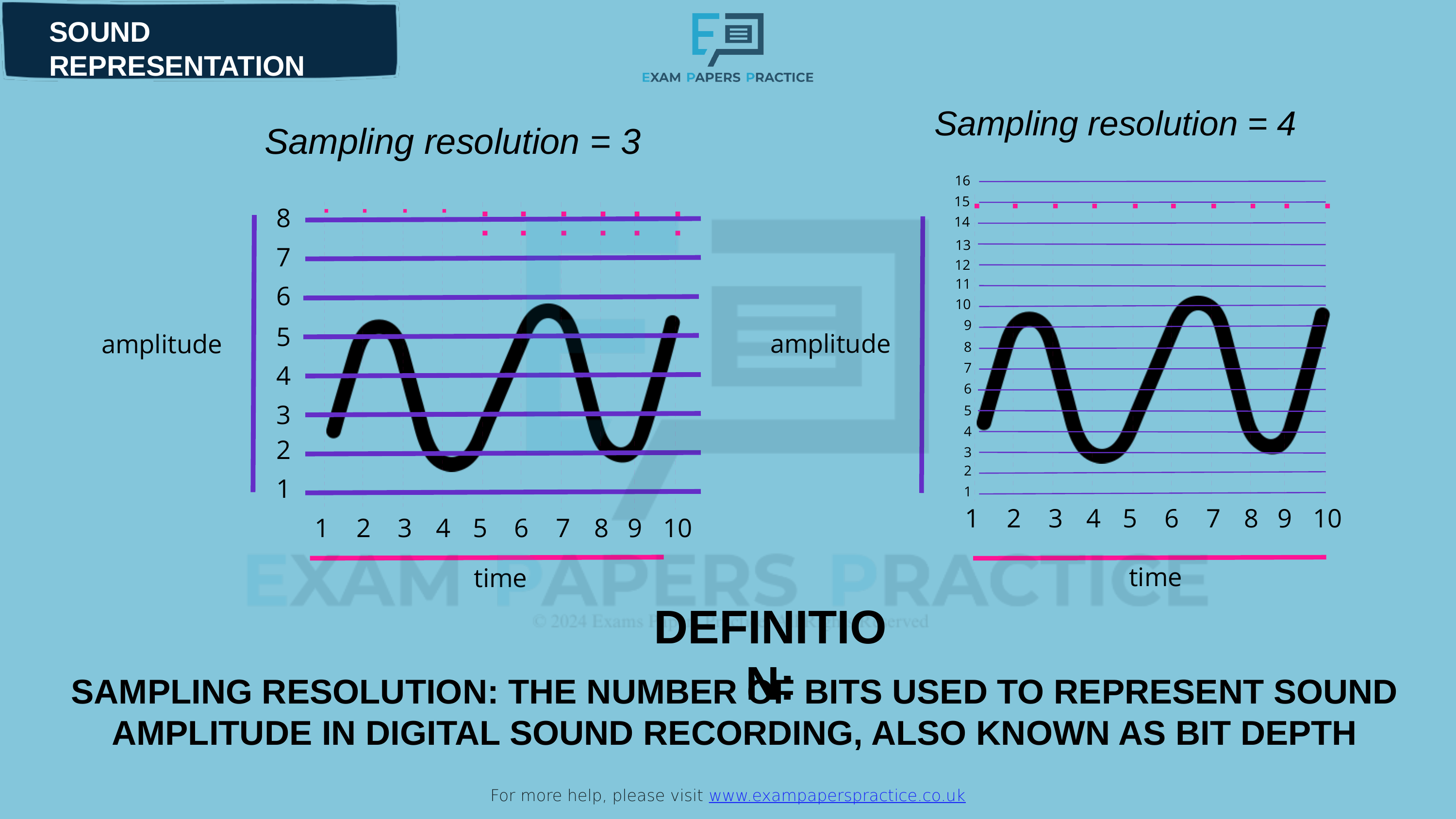

For more help, please visit www.exampaperspractice.co.uk
SOUND REPRESENTATION
Sampling resolution = 4
Sampling resolution = 3
16

15

8

14

13
7

12

11
6

10

9
5
amplitude
amplitude

8

4
7

6

3
5

4
2

3

2
1

1

1
2
3
4
5
6
7
8
9
10
1
2
3
4
5
6
7
8
9
10

time
time
DEFINITION:
SAMPLING RESOLUTION: THE NUMBER OF BITS USED TO REPRESENT SOUND AMPLITUDE IN DIGITAL SOUND RECORDING, ALSO KNOWN AS BIT DEPTH